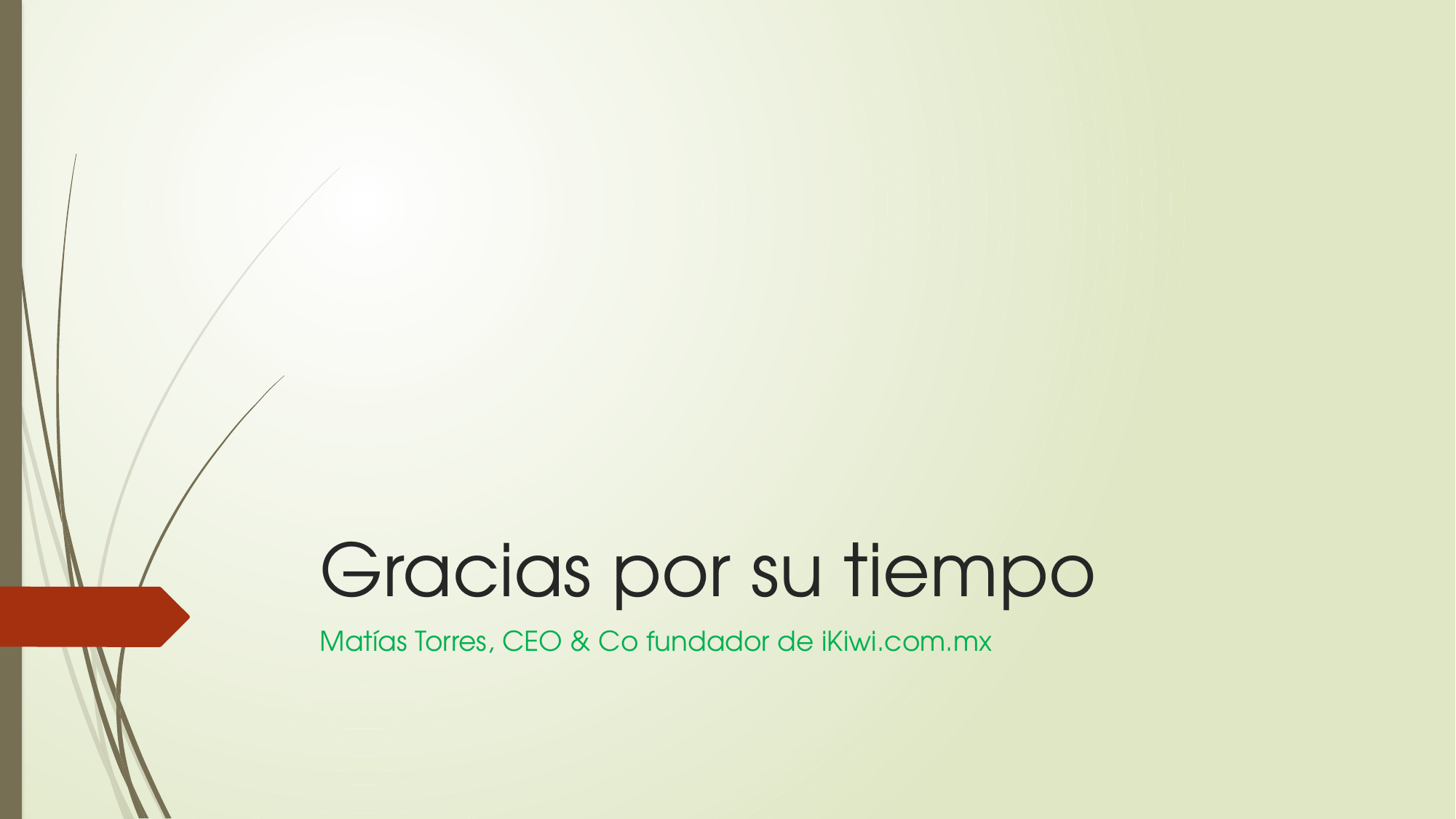

# Gracias por su tiempo
Matías Torres, CEO & Co fundador de iKiwi.com.mx